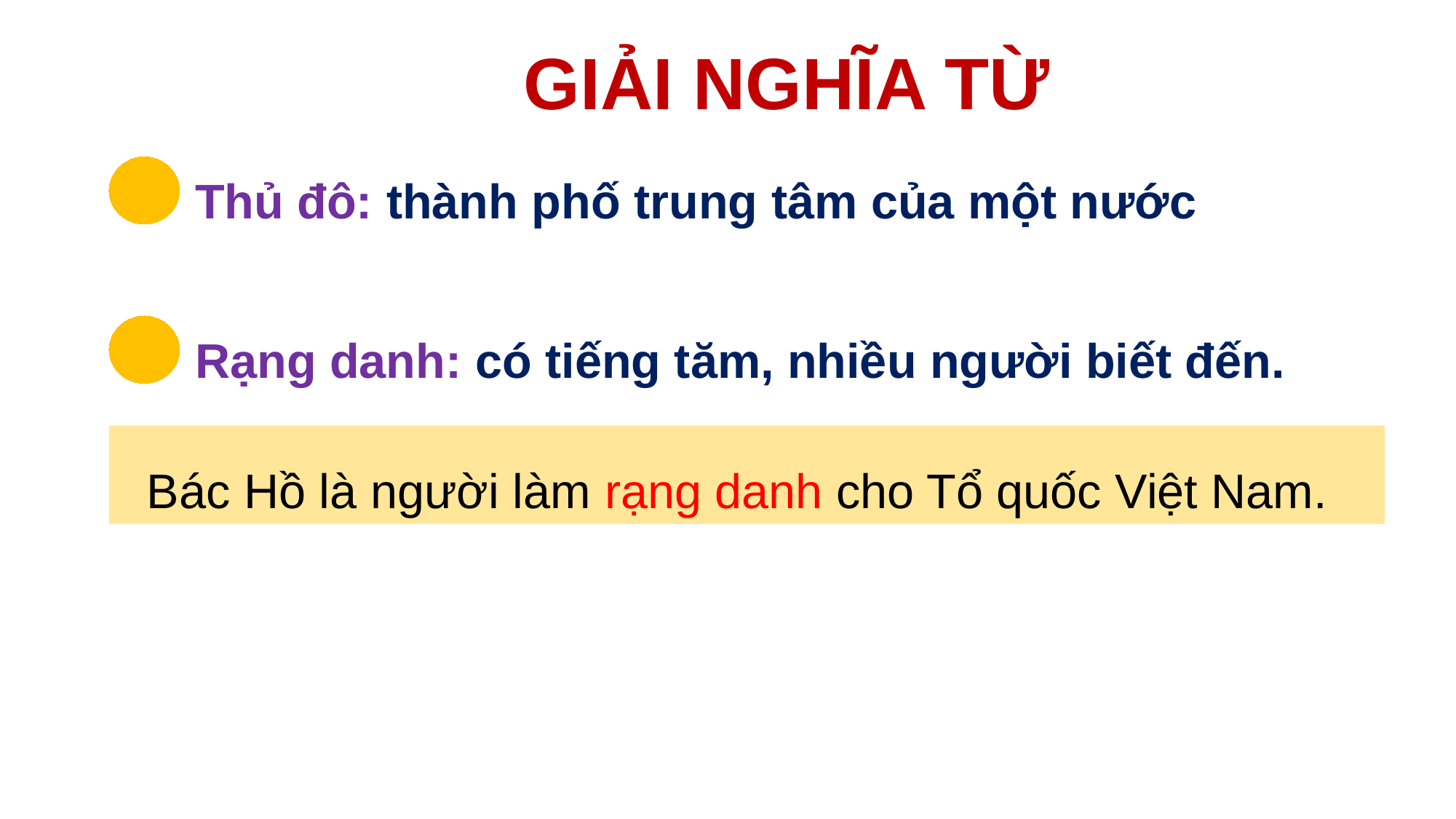

GIẢI NGHĨA TỪ
  Thủ đô: thành phố trung tâm của một nước

  Rạng danh: có tiếng tăm, nhiều người biết đến.

  Bác Hồ là người làm rạng danh cho Tổ quốc Việt Nam.